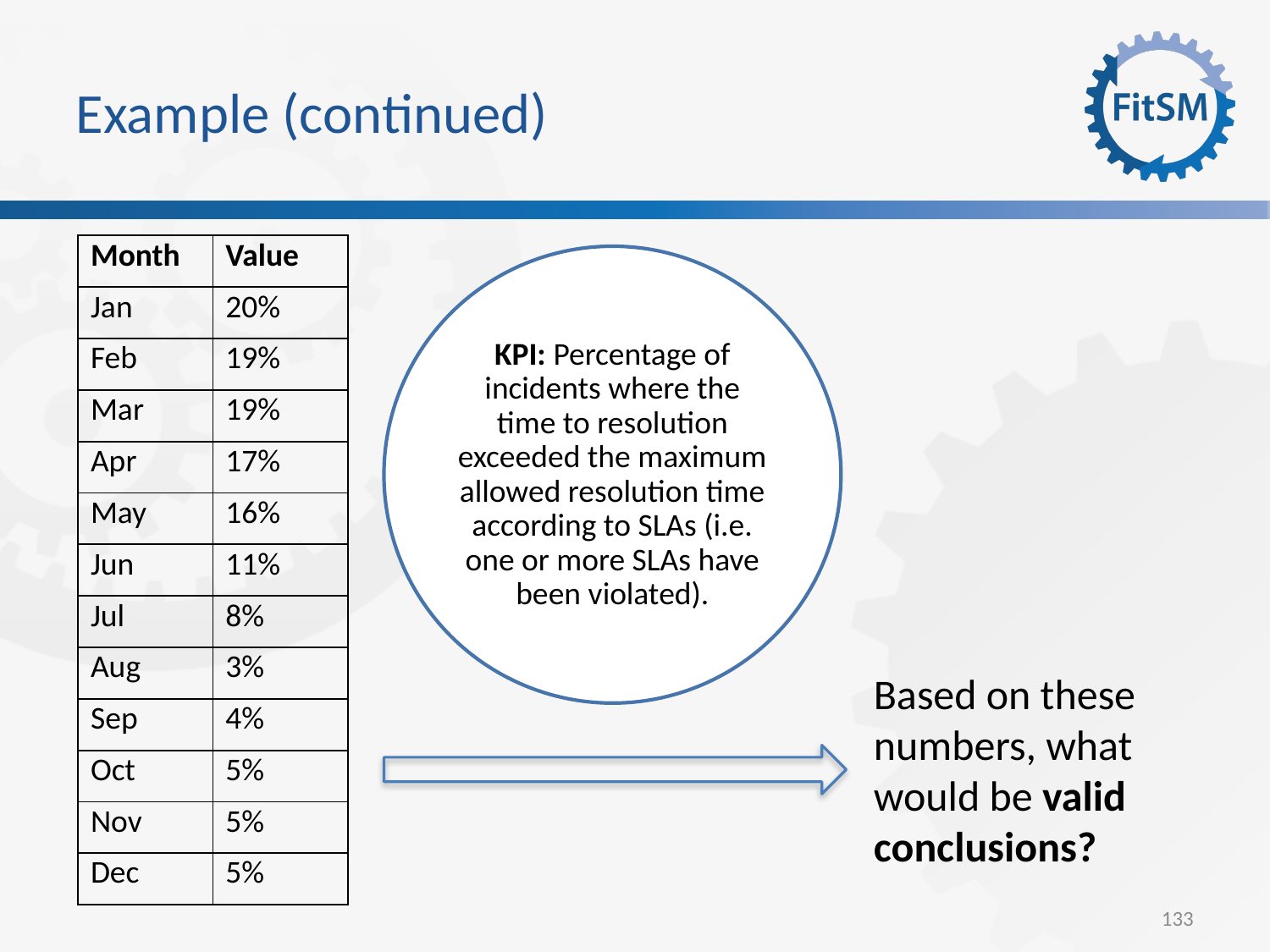

Example (continued)
| Month | Value |
| --- | --- |
| Jan | 20% |
| Feb | 19% |
| Mar | 19% |
| Apr | 17% |
| May | 16% |
| Jun | 11% |
| Jul | 8% |
| Aug | 3% |
| Sep | 4% |
| Oct | 5% |
| Nov | 5% |
| Dec | 5% |

KPI: Percentage of incidents where the time to resolution exceeded the maximum allowed resolution time according to SLAs (i.e. one or more SLAs have been violated).
Based on these numbers, what would be valid conclusions?

133